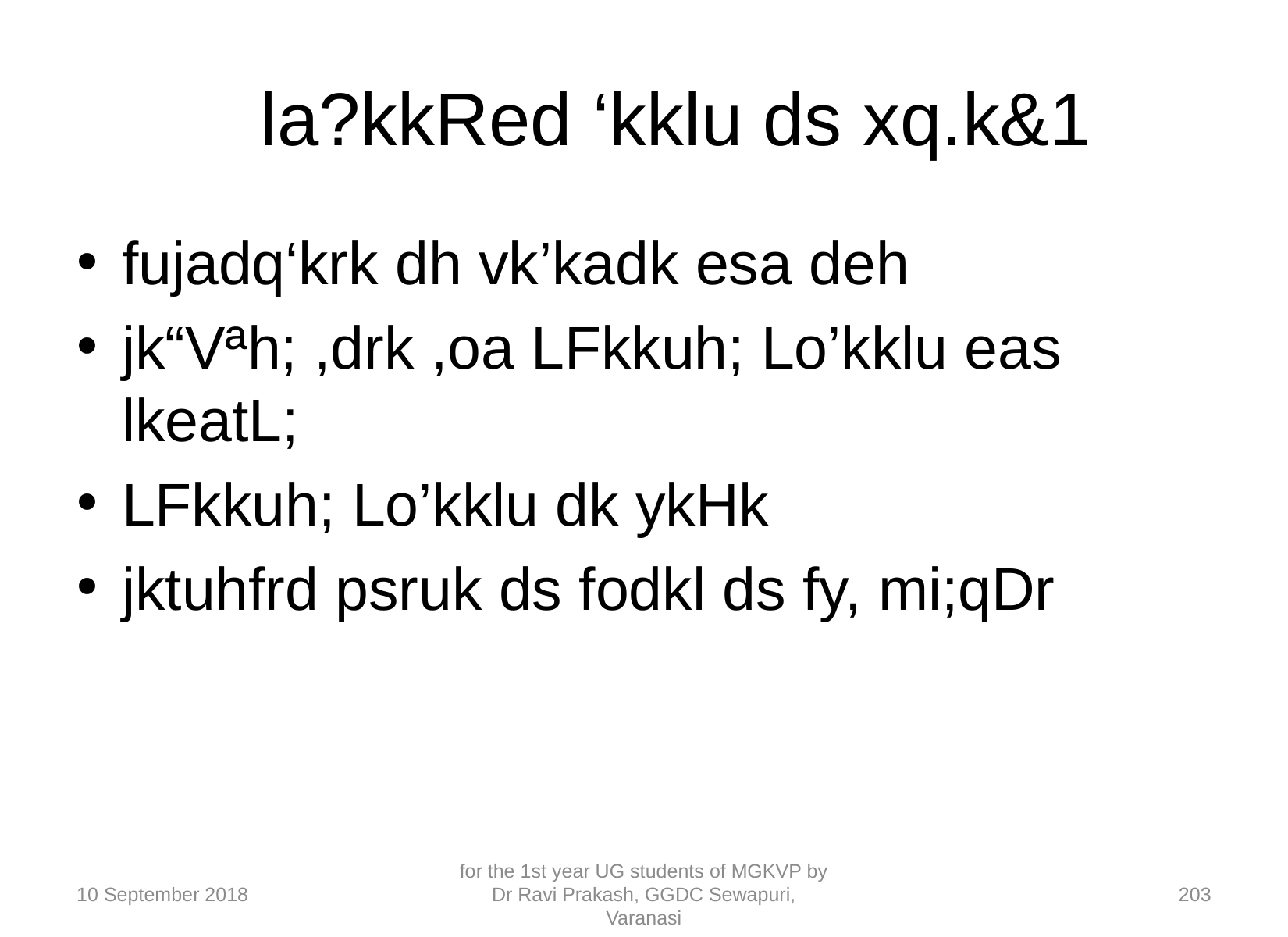

# la?kkRed ‘kklu ds xq.k&1
fujadq‘krk dh vk’kadk esa deh
jk“Vªh; ,drk ,oa LFkkuh; Lo’kklu eas lkeatL;
LFkkuh; Lo’kklu dk ykHk
jktuhfrd psruk ds fodkl ds fy, mi;qDr
10 September 2018
for the 1st year UG students of MGKVP by Dr Ravi Prakash, GGDC Sewapuri, Varanasi
203